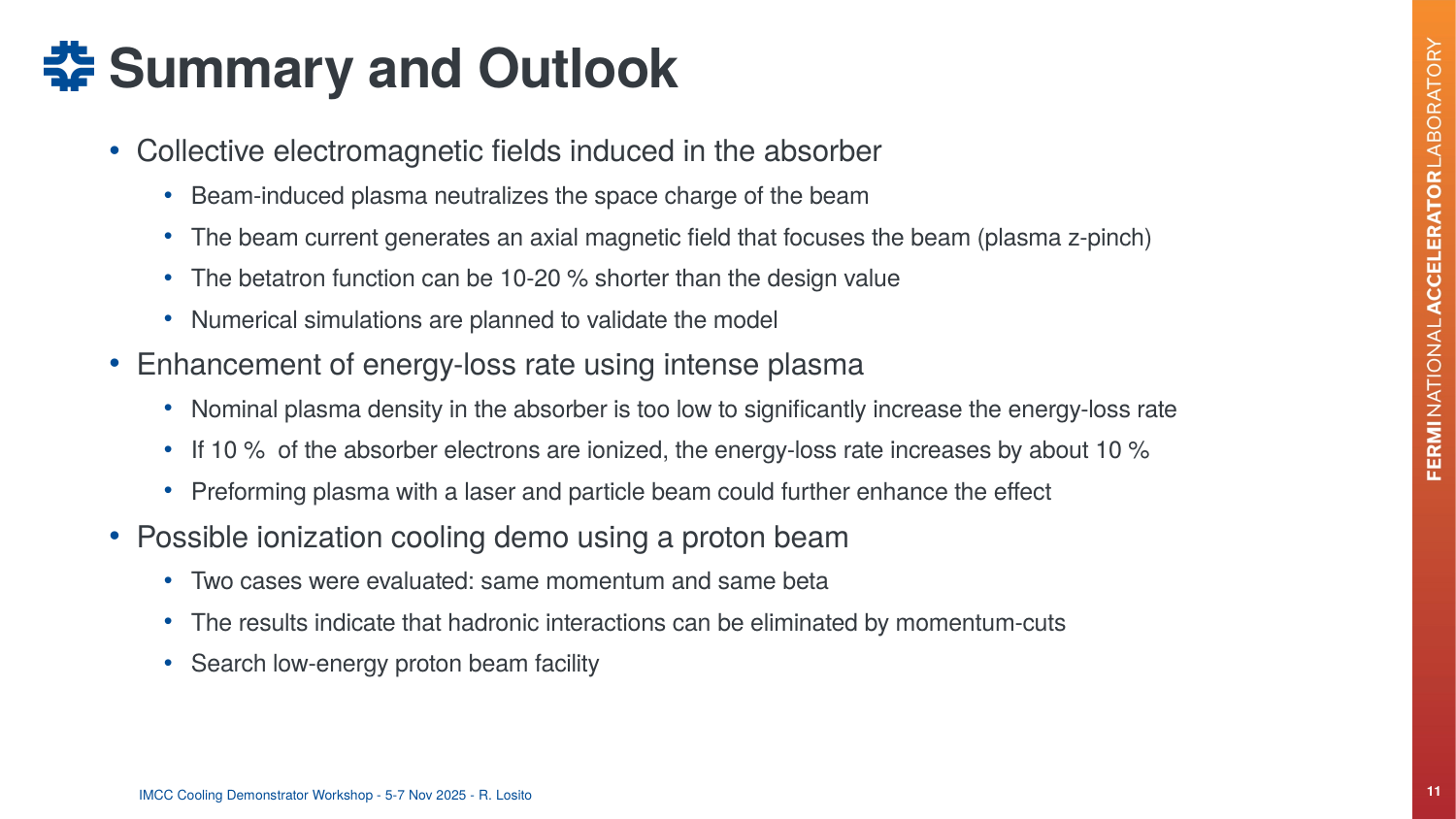

# Summary and Outlook
Collective electromagnetic fields induced in the absorber
Beam-induced plasma neutralizes the space charge of the beam
The beam current generates an axial magnetic field that focuses the beam (plasma z-pinch)
The betatron function can be 10-20 % shorter than the design value
Numerical simulations are planned to validate the model
Enhancement of energy-loss rate using intense plasma
Nominal plasma density in the absorber is too low to significantly increase the energy-loss rate
If 10 %  of the absorber electrons are ionized, the energy-loss rate increases by about 10 %
Preforming plasma with a laser and particle beam could further enhance the effect
Possible ionization cooling demo using a proton beam
Two cases were evaluated: same momentum and same beta
The results indicate that hadronic interactions can be eliminated by momentum-cuts
Search low-energy proton beam facility
IMCC Cooling Demonstrator Workshop - 5-7 Nov 2025 - R. Losito
11